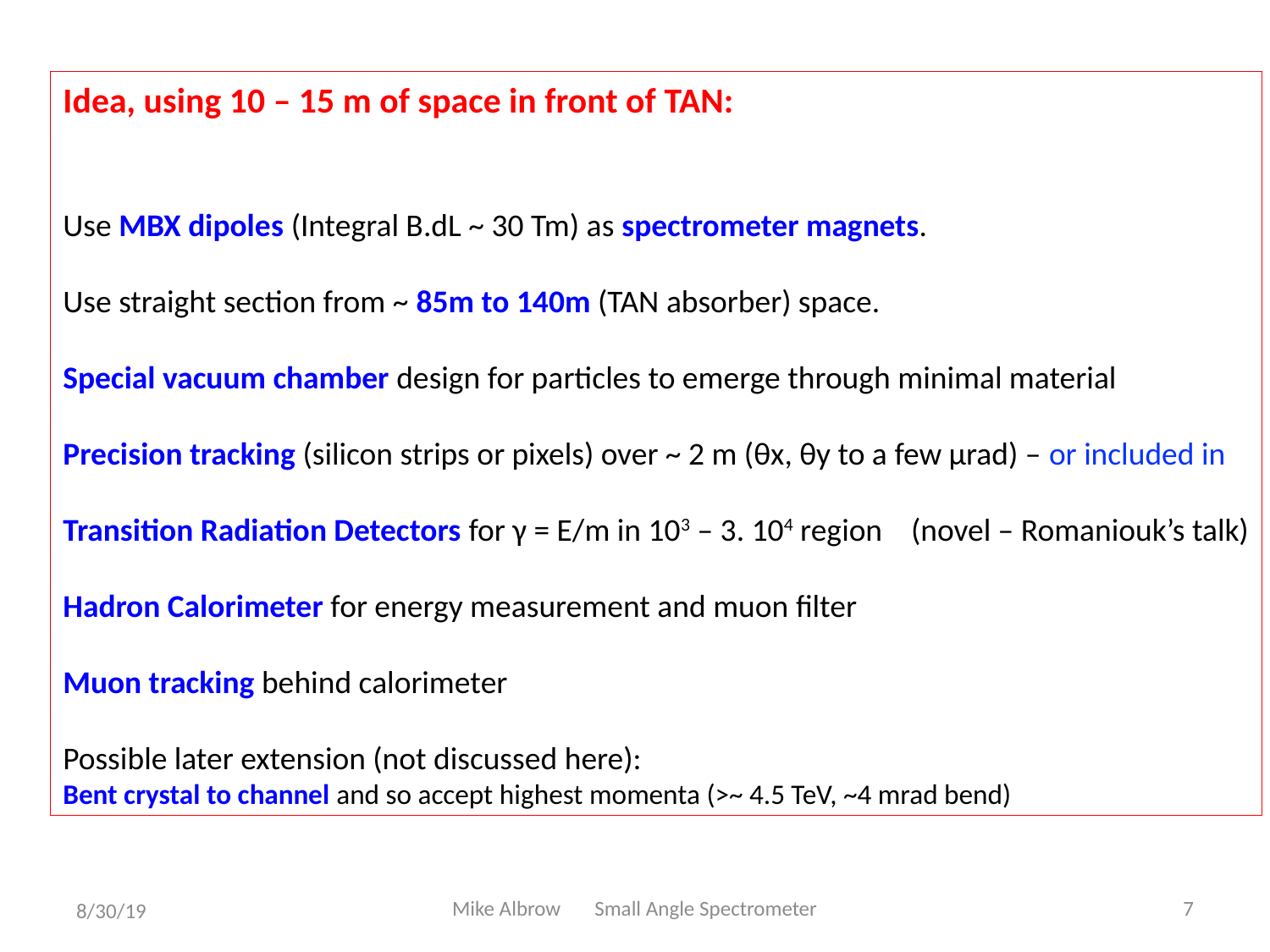

Idea, using 10 – 15 m of space in front of TAN:

Use MBX dipoles (Integral B.dL ~ 30 Tm) as spectrometer magnets.

Use straight section from ~ 85m to 140m (TAN absorber) space.

Special vacuum chamber design for particles to emerge through minimal material

Precision tracking (silicon strips or pixels) over ~ 2 m (θx, θy to a few μrad) – or included in

Transition Radiation Detectors for γ = E/m in 103 – 3. 104 region    (novel – Romaniouk’s talk)

Hadron Calorimeter for energy measurement and muon filter

Muon tracking behind calorimeter

Possible later extension (not discussed here):
Bent crystal to channel and so accept highest momenta (>~ 4.5 TeV, ~4 mrad bend)
Mike Albrow       Small Angle Spectrometer
7
8/30/19